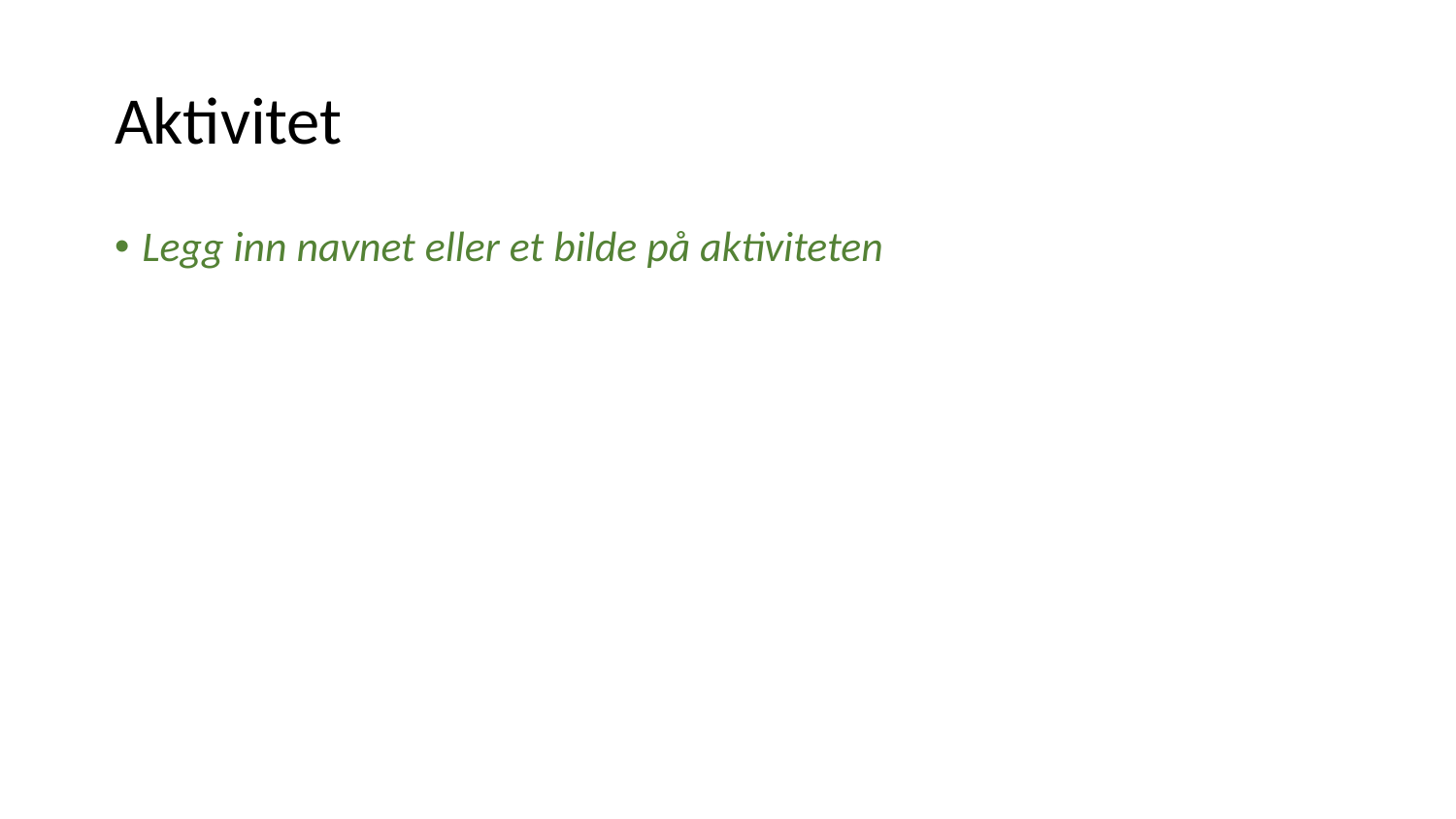

# Aktivitet
Legg inn navnet eller et bilde på aktiviteten